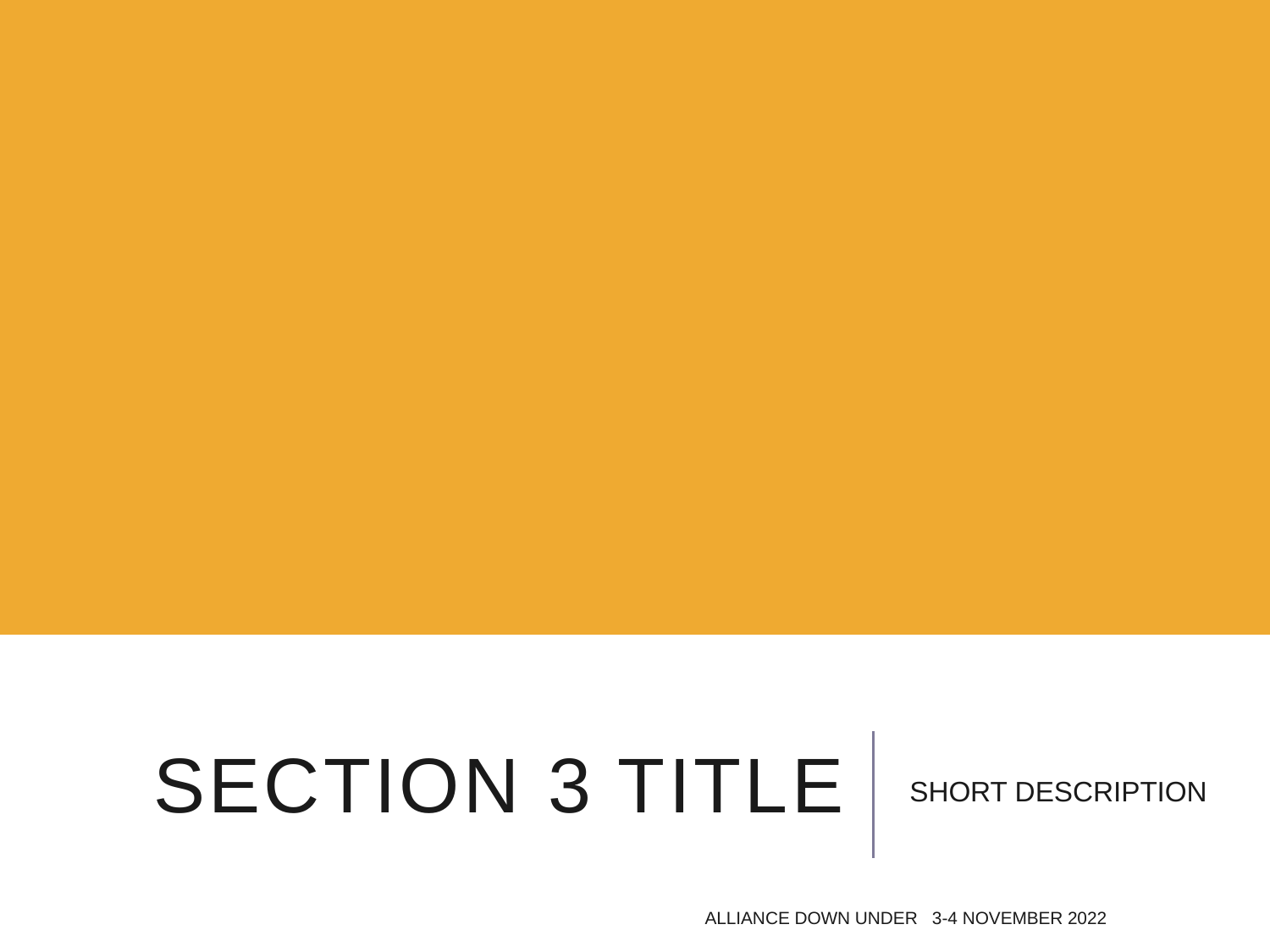

# SECTION 3 TITLE
SHORT DESCRIPTION
Alliance Down Under   3-4 November 2022